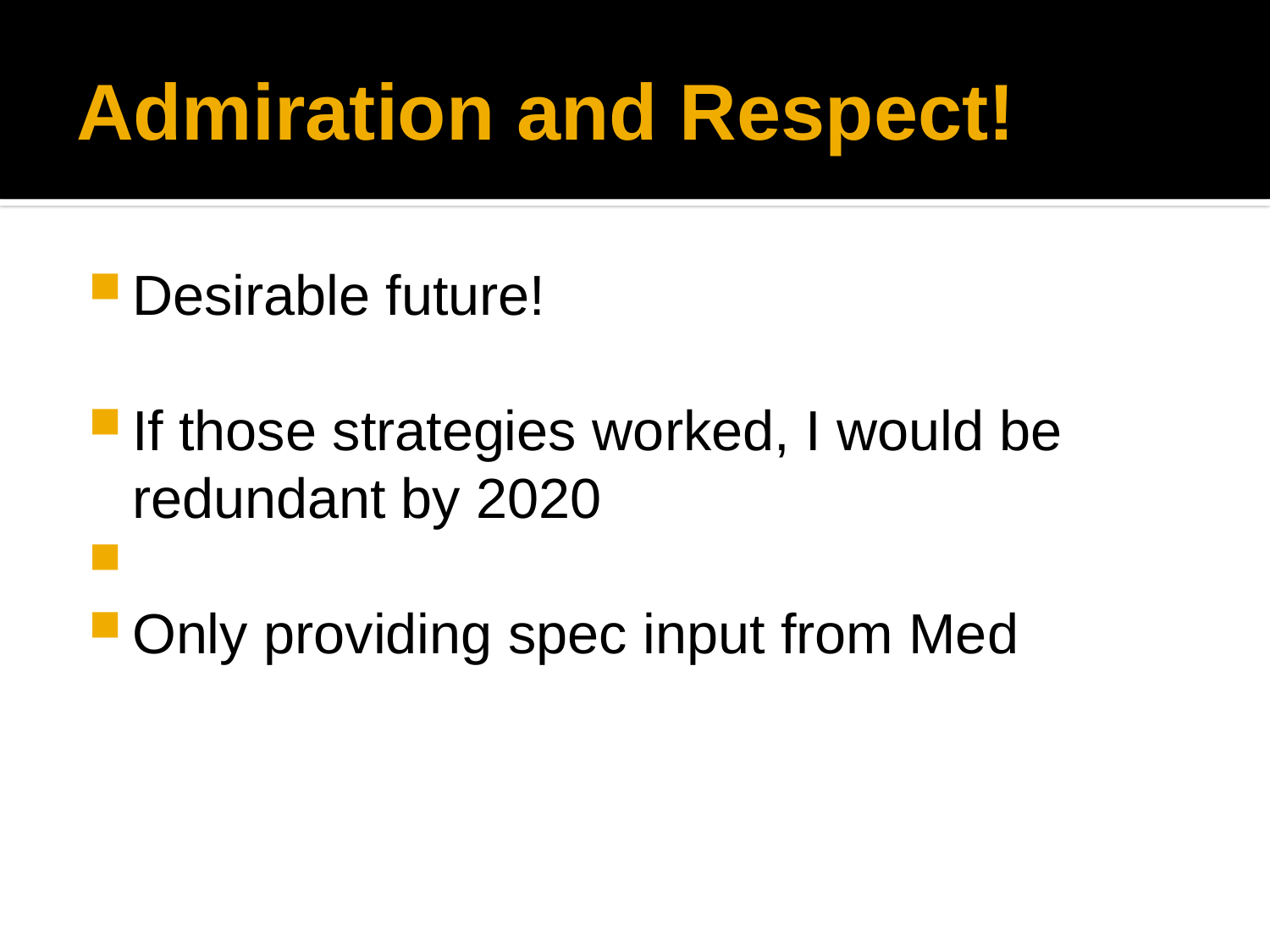

# Admiration and Respect!
Desirable future!

If those strategies worked, I would be redundant by 2020

Only providing spec input from Med